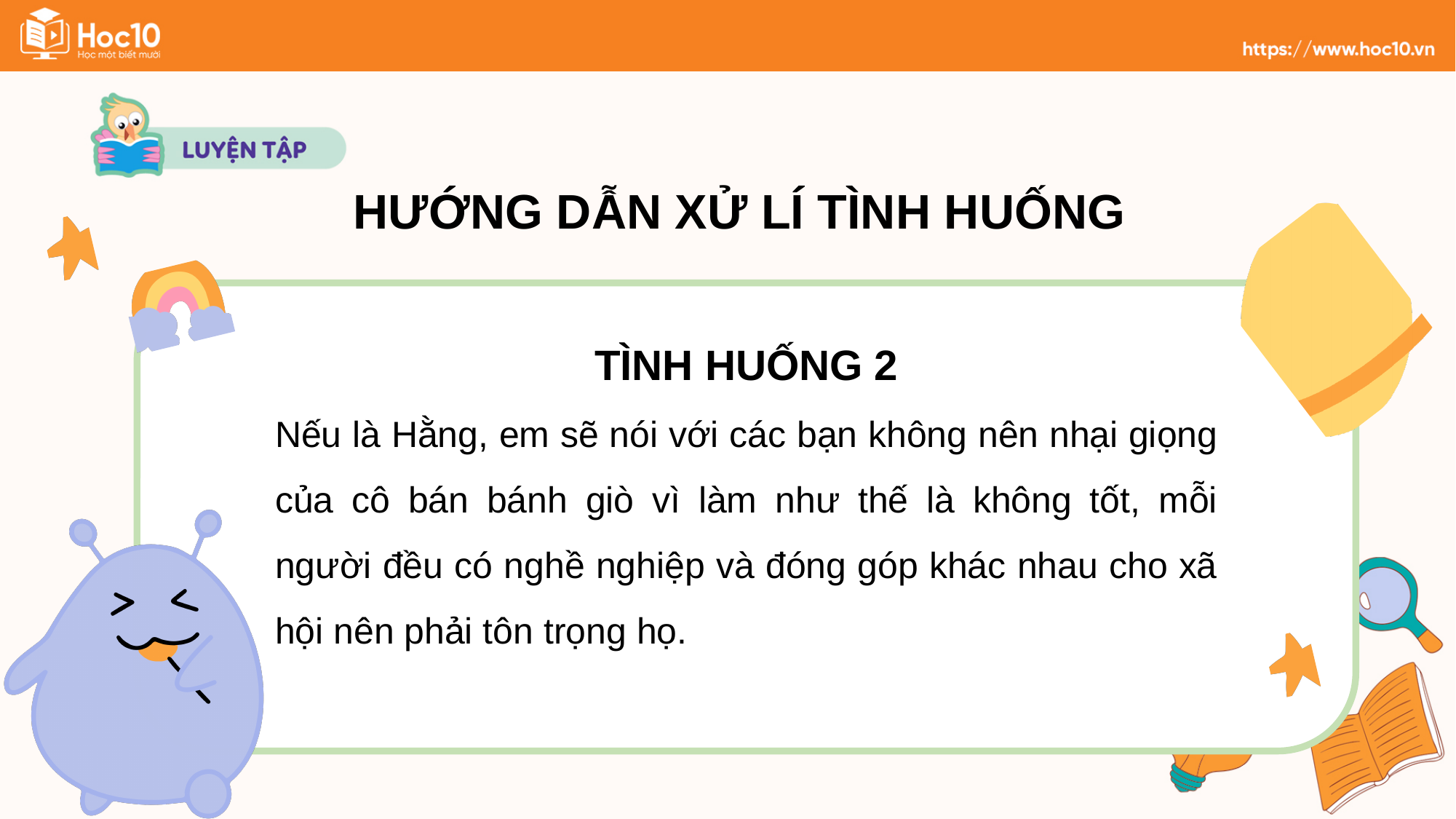

HƯỚNG DẪN XỬ LÍ TÌNH HUỐNG

TÌNH HUỐNG 2
Nếu là Hằng, em sẽ nói với các bạn không nên nhại giọng của cô bán bánh giò vì làm như thế là không tốt, mỗi người đều có nghề nghiệp và đóng góp khác nhau cho xã hội nên phải tôn trọng họ.